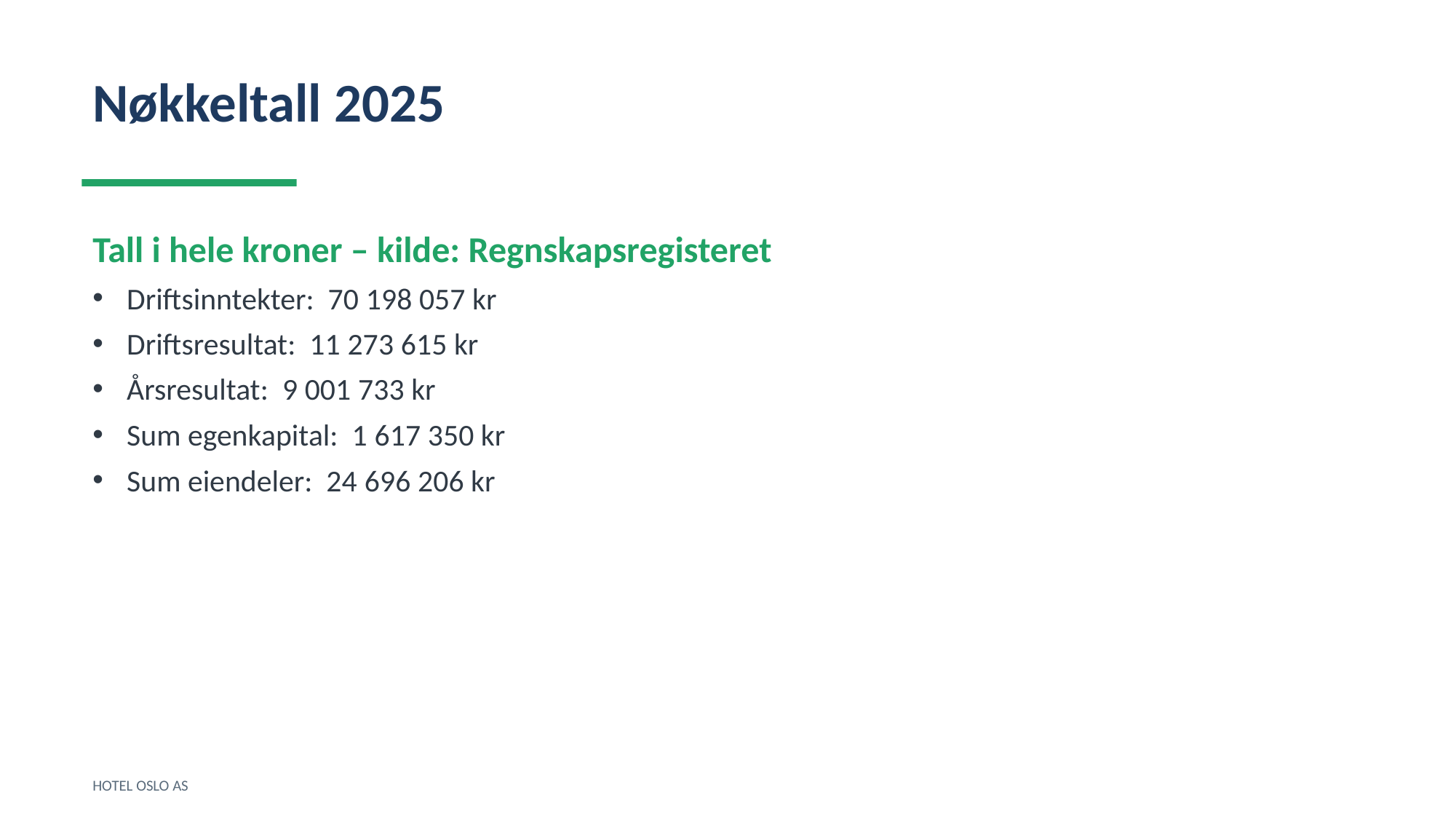

Nøkkeltall 2025

Tall i hele kroner – kilde: Regnskapsregisteret
Driftsinntekter:  70 198 057 kr
Driftsresultat:  11 273 615 kr
Årsresultat:  9 001 733 kr
Sum egenkapital:  1 617 350 kr
Sum eiendeler:  24 696 206 kr
HOTEL OSLO AS